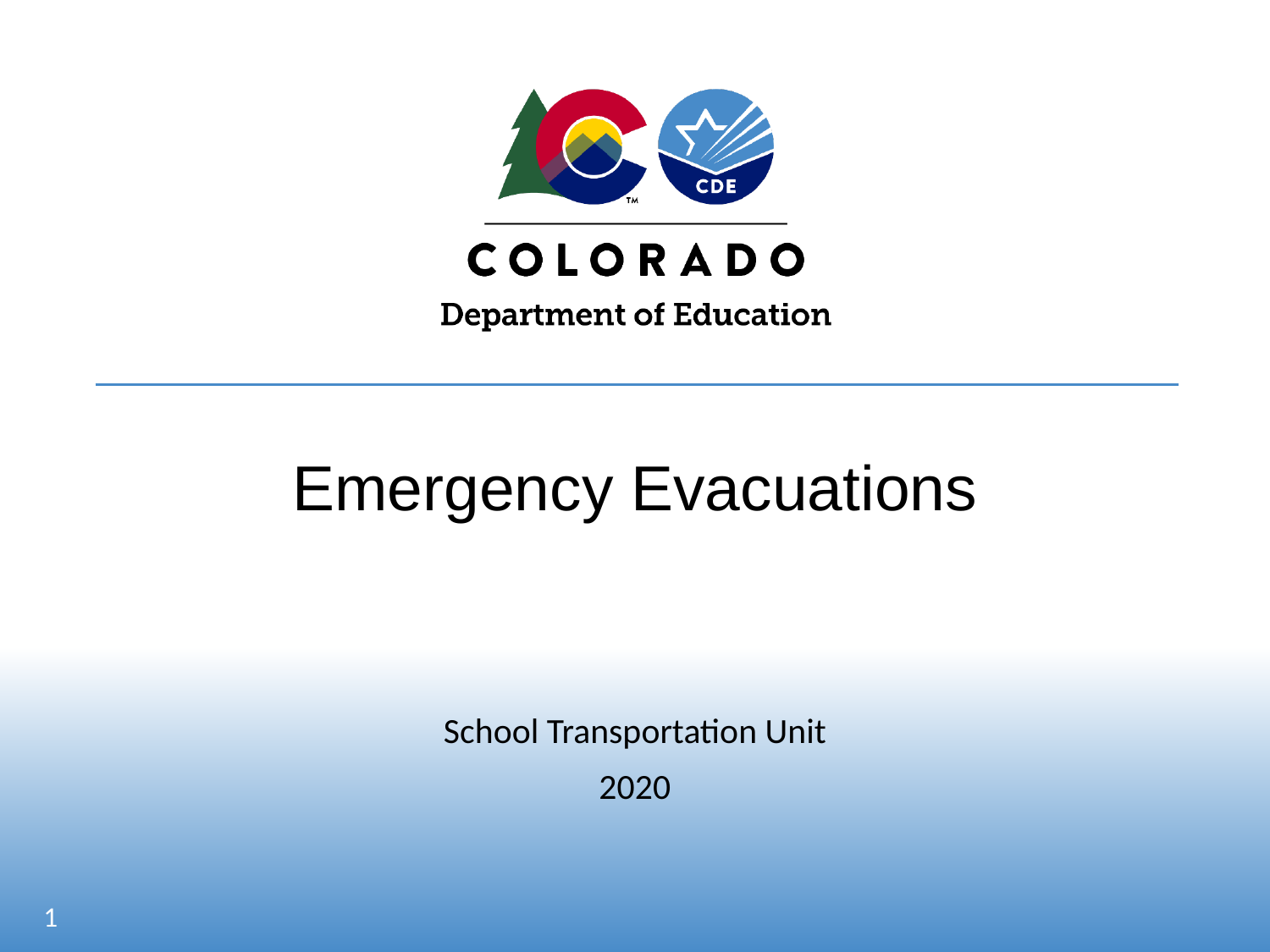

# Emergency Evacuations
School Transportation Unit
2020
1